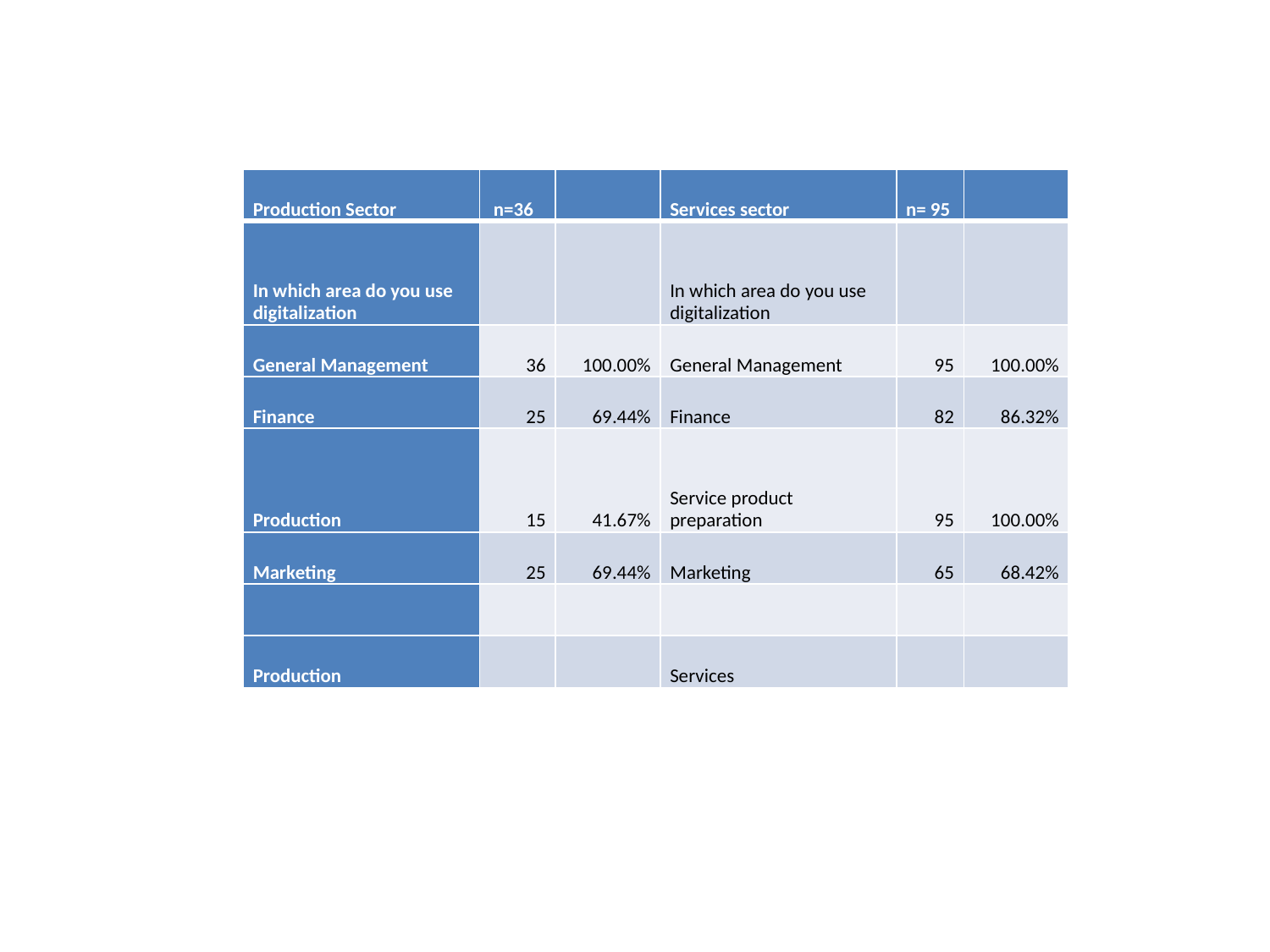

| Production Sector | n=36 |  | Services sector | n= 95 |  |
| --- | --- | --- | --- | --- | --- |
| In which area do you use digitalization |  |  | In which area do you use digitalization |  |  |
| General Management | 36 | 100.00% | General Management | 95 | 100.00% |
| Finance | 25 | 69.44% | Finance | 82 | 86.32% |
| Production | 15 | 41.67% | Service product preparation | 95 | 100.00% |
| Marketing | 25 | 69.44% | Marketing | 65 | 68.42% |
|  |  |  |  |  |  |
| Production |  |  | Services |  |  |
#